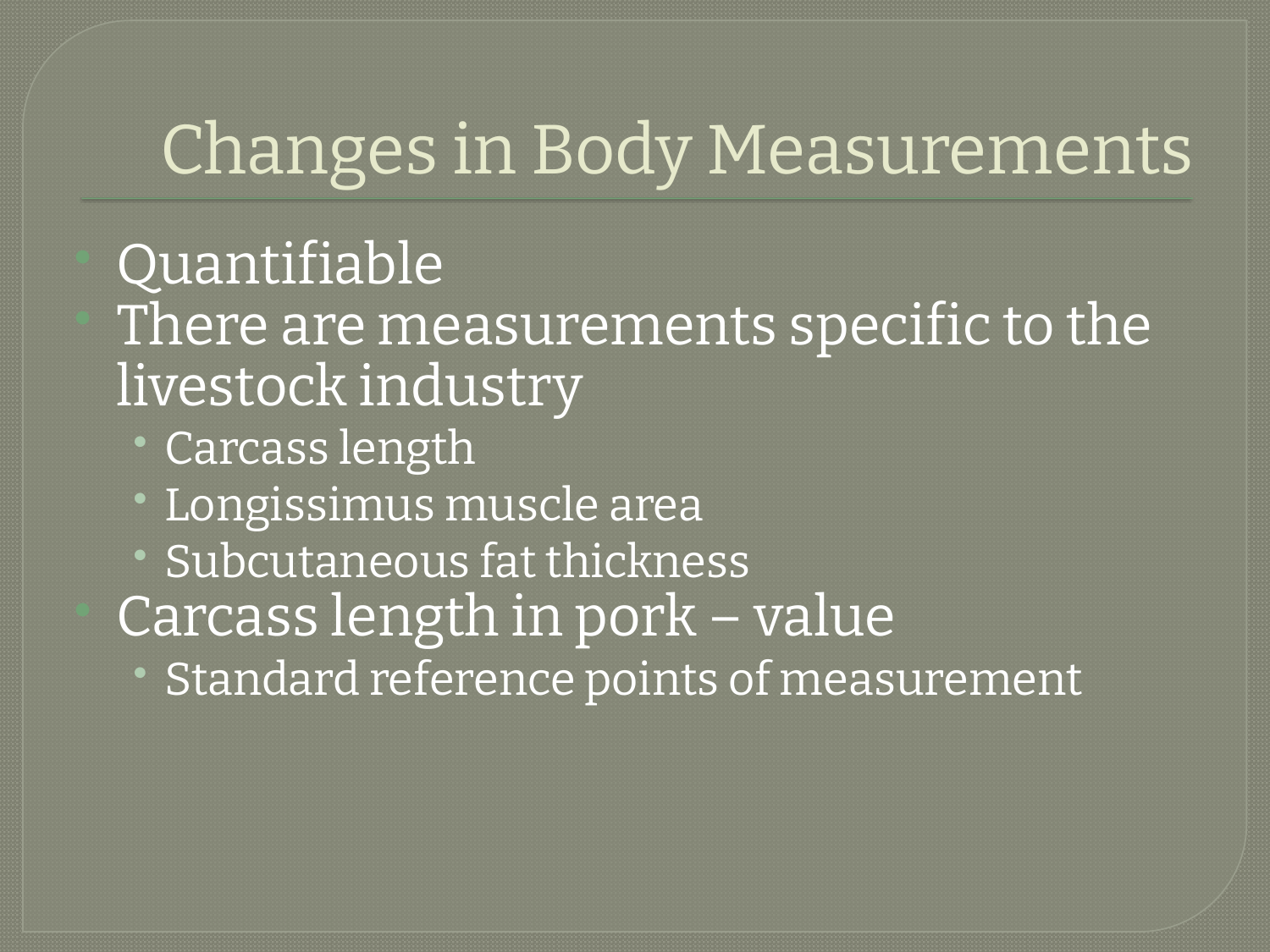

# Changes in Body Measurements
Quantifiable
There are measurements specific to the livestock industry
Carcass length
Longissimus muscle area
Subcutaneous fat thickness
Carcass length in pork – value
Standard reference points of measurement